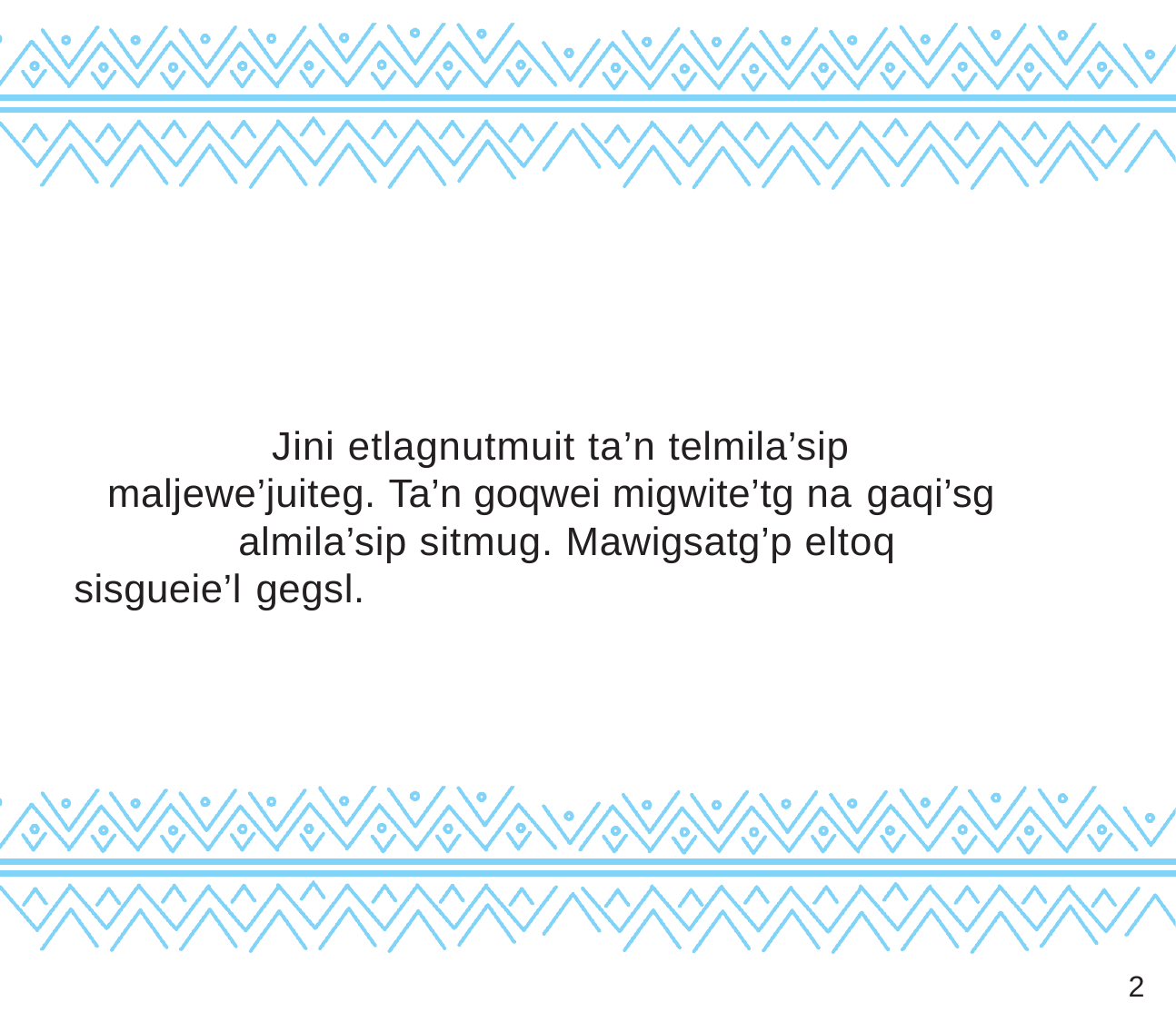

# Jini etlagnutmuit ta’n telmila’sip  maljewe’juiteg. Ta’n goqwei migwite’tg na gaqi’sg
almila’sip sitmug. Mawigsatg’p eltoq sisgueie’l gegsl.
2